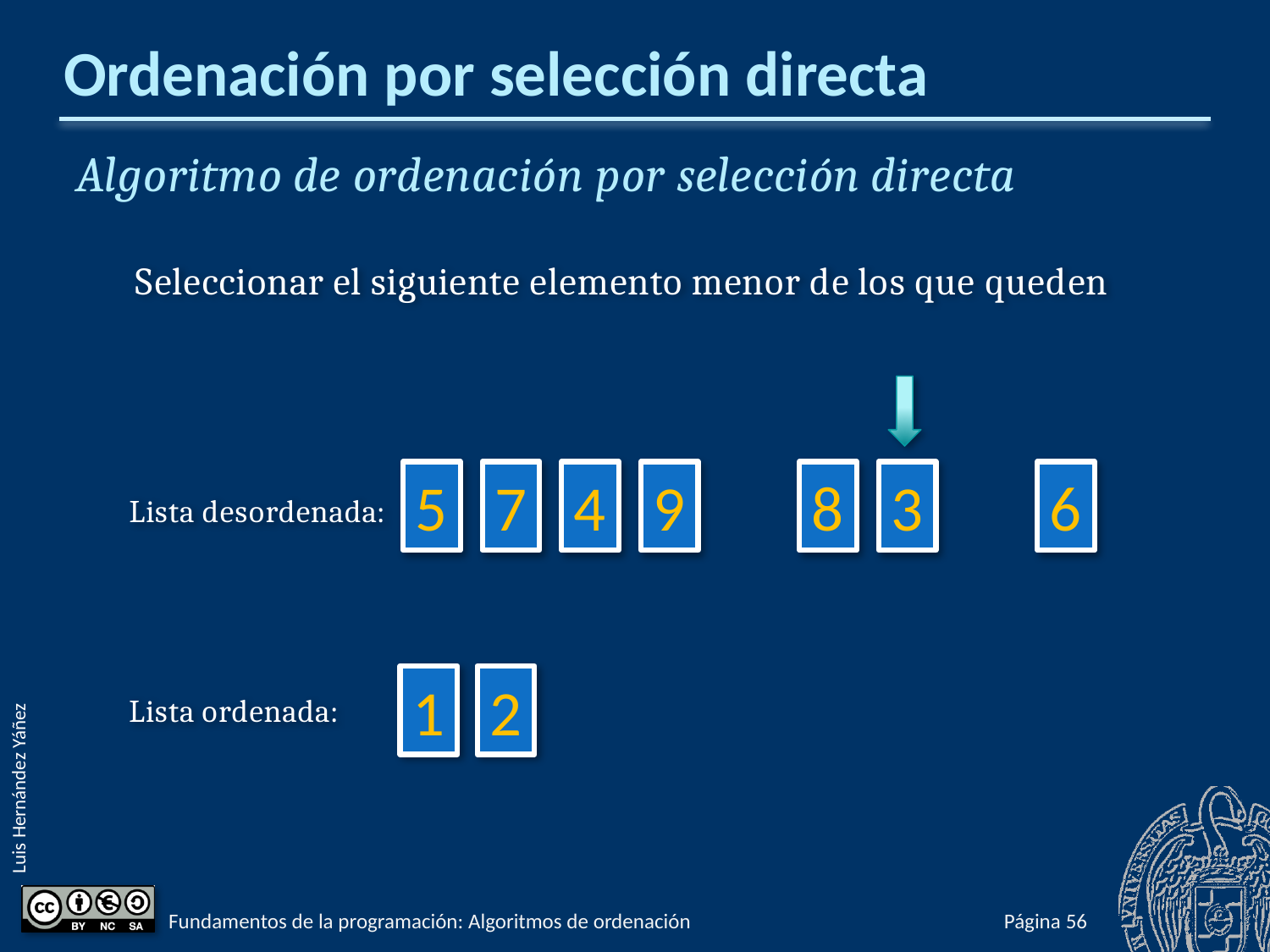

# Ordenación por selección directa
Algoritmo de ordenación por selección directa

Seleccionar el siguiente elemento menor de los que queden

5
7
4
9
8
3
6
Lista desordenada:
1
2
Lista ordenada:
Fundamentos de la programación: Algoritmos de ordenación
Página 56